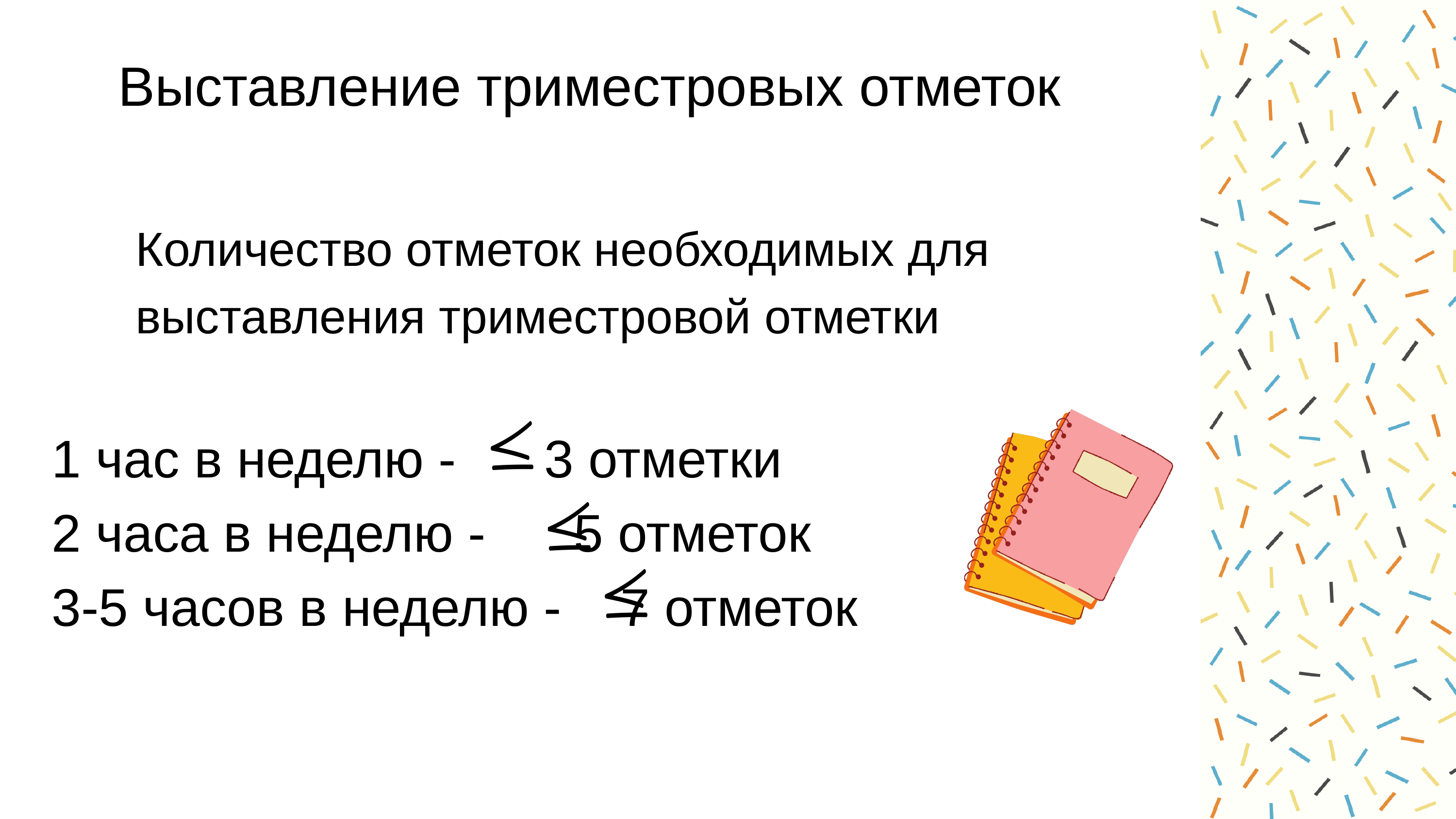

Выставление триместровых отметок
Количество отметок необходимых для выставления триместровой отметки

1 час в неделю -      3 отметки
2 часа в неделю -      5 отметок
3-5 часов в неделю -    7 отметок